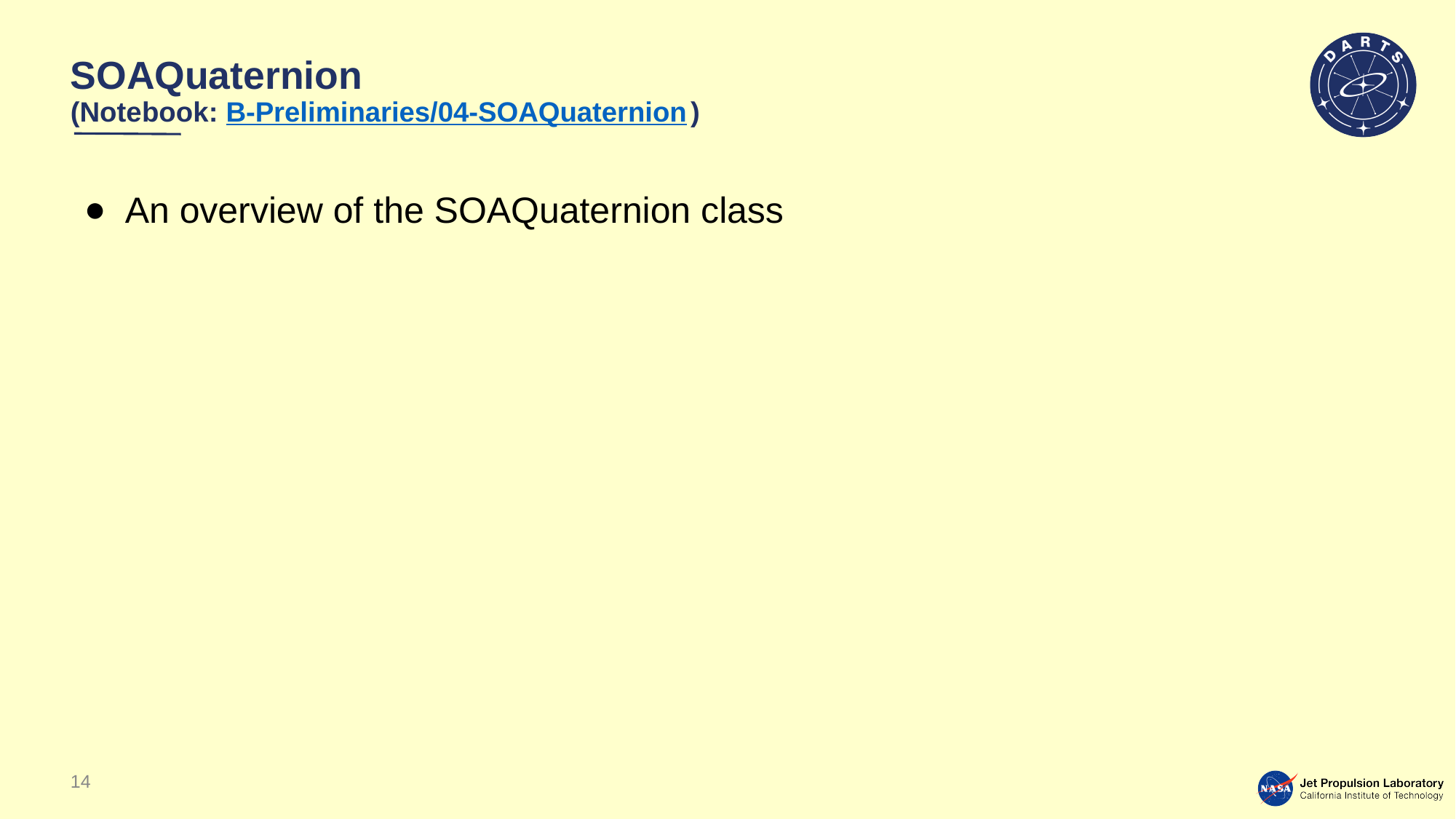

# SOAQuaternion (Notebook: B-Preliminaries/04-SOAQuaternion)
An overview of the SOAQuaternion class

14